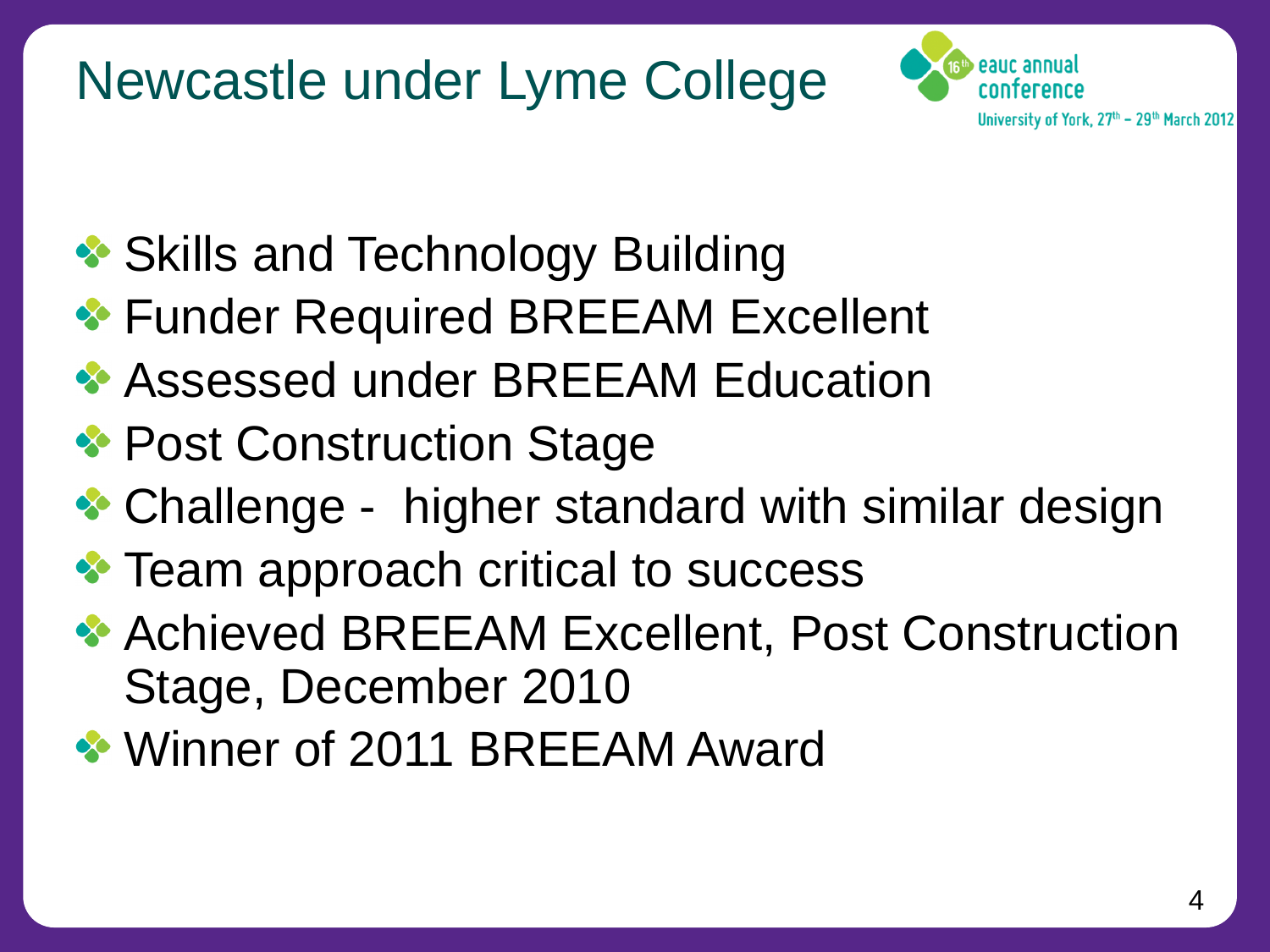

Newcastle under Lyme College
Skills and Technology Building
Funder Required BREEAM Excellent
Assessed under BREEAM Education
Post Construction Stage
Challenge -  higher standard with similar design
Team approach critical to success
Achieved BREEAM Excellent, Post Construction Stage, December 2010
Winner of 2011 BREEAM Award